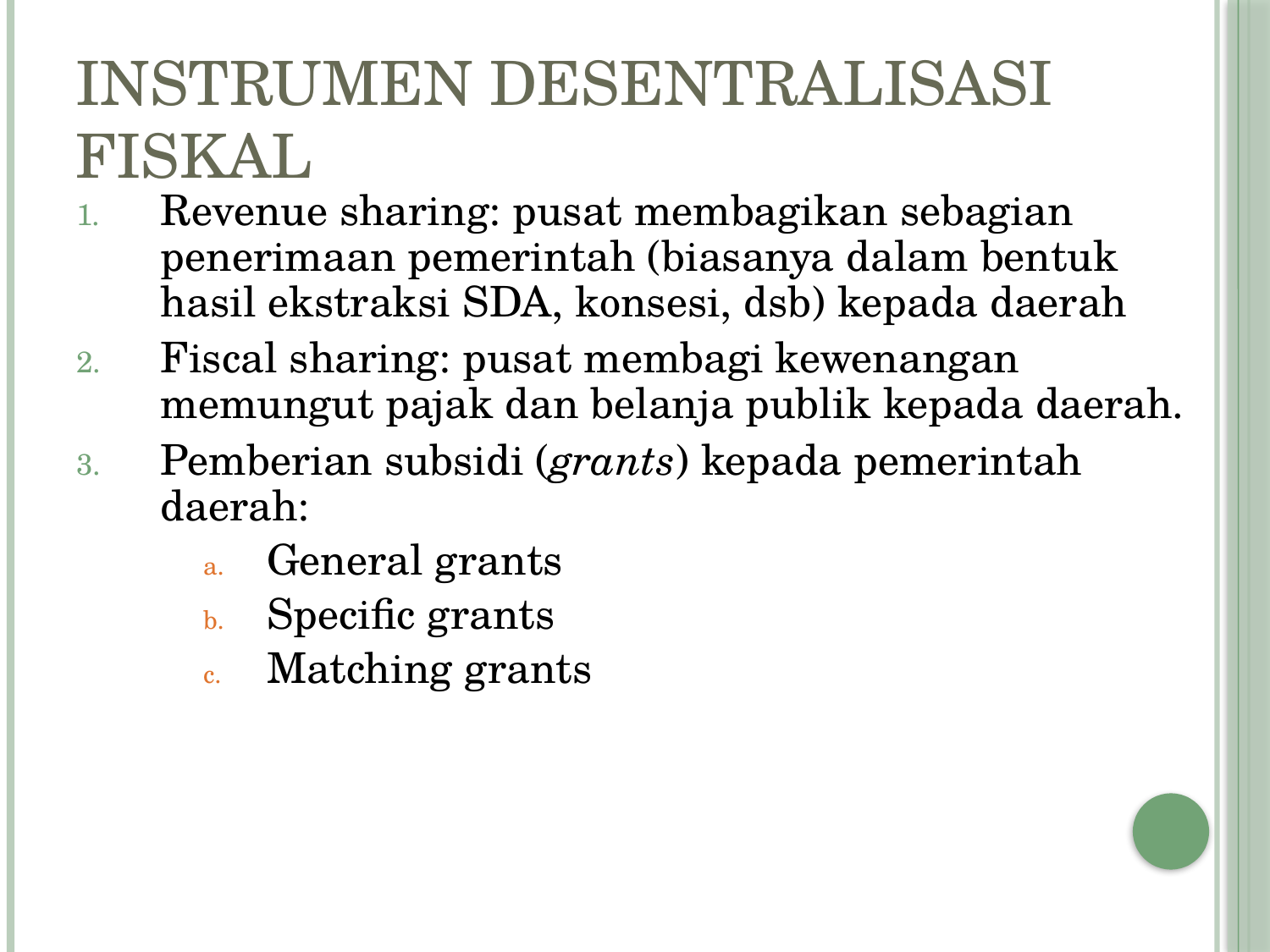

# INSTRUMEN DESENTRALISASI FISKAL
Revenue sharing: pusat membagikan sebagian penerimaan pemerintah (biasanya dalam bentuk hasil ekstraksi SDA, konsesi, dsb) kepada daerah
Fiscal sharing: pusat membagi kewenangan memungut pajak dan belanja publik kepada daerah.
Pemberian subsidi (grants) kepada pemerintah daerah:
General grants
Specific grants
Matching grants